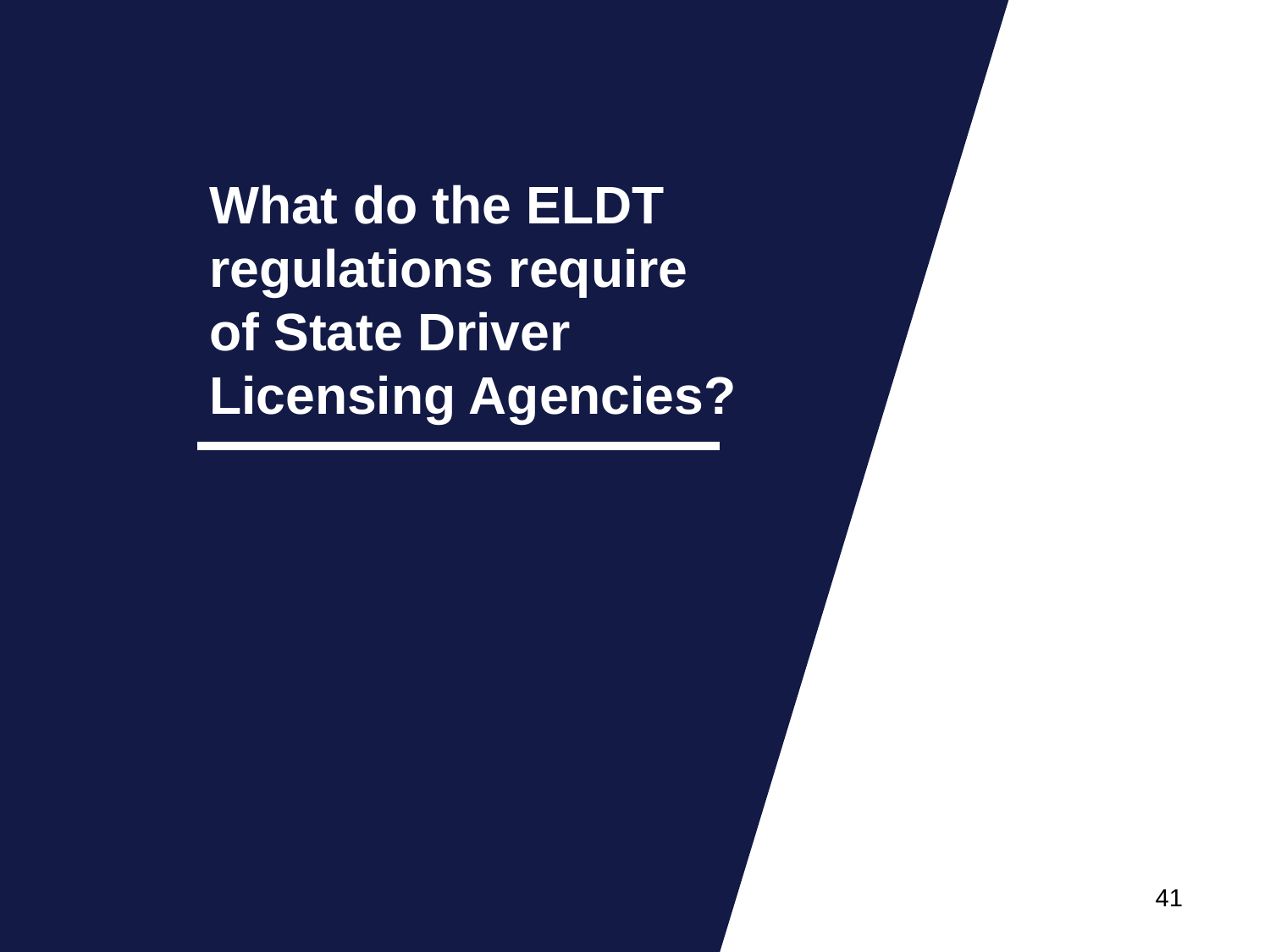

# What do the ELDT regulations require of State Driver Licensing Agencies?
41